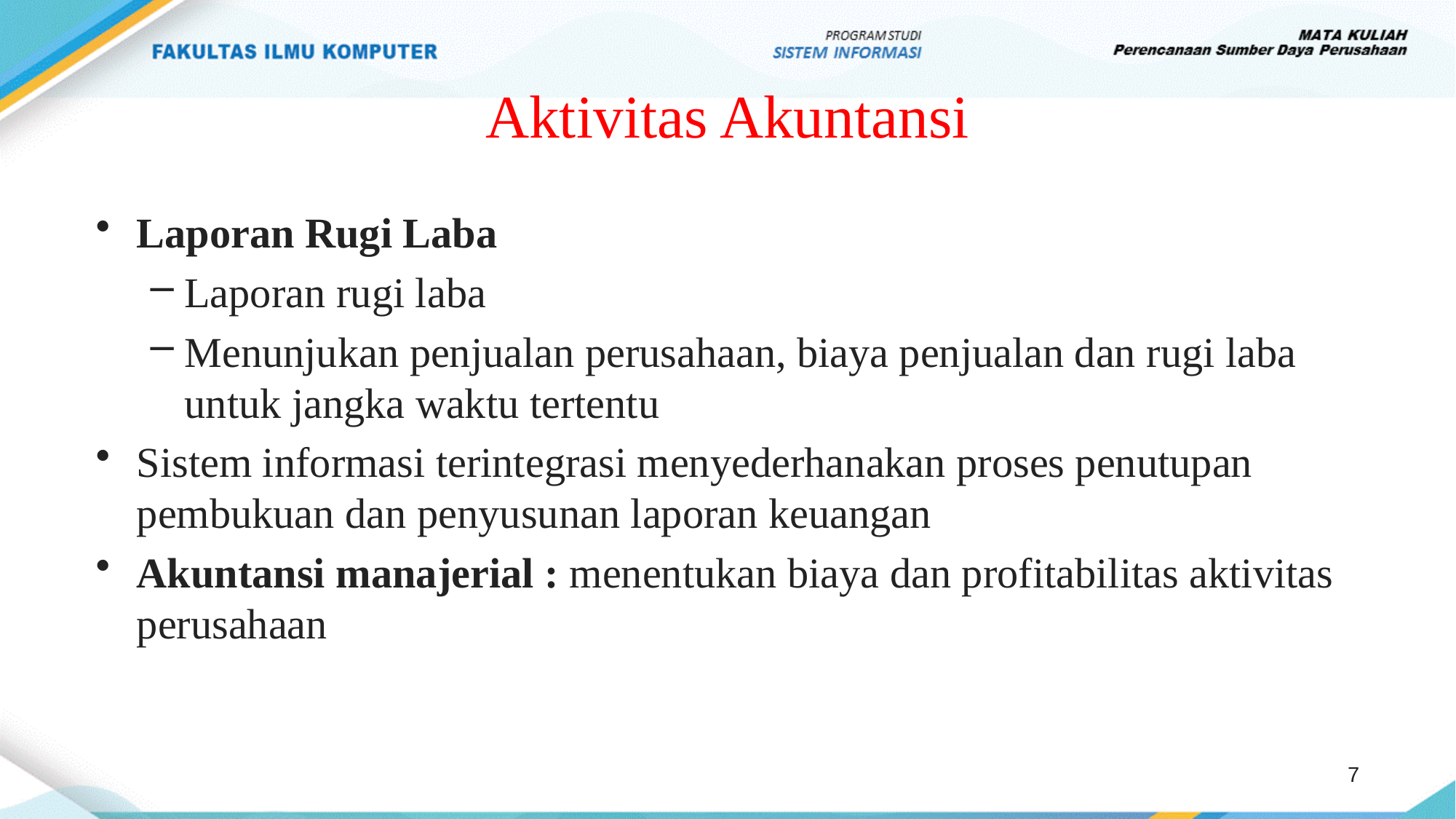

# Aktivitas Akuntansi
Laporan Rugi Laba
Laporan rugi laba
Menunjukan penjualan perusahaan, biaya penjualan dan rugi laba untuk jangka waktu tertentu
Sistem informasi terintegrasi menyederhanakan proses penutupan pembukuan dan penyusunan laporan keuangan
Akuntansi manajerial : menentukan biaya dan profitabilitas aktivitas perusahaan
7